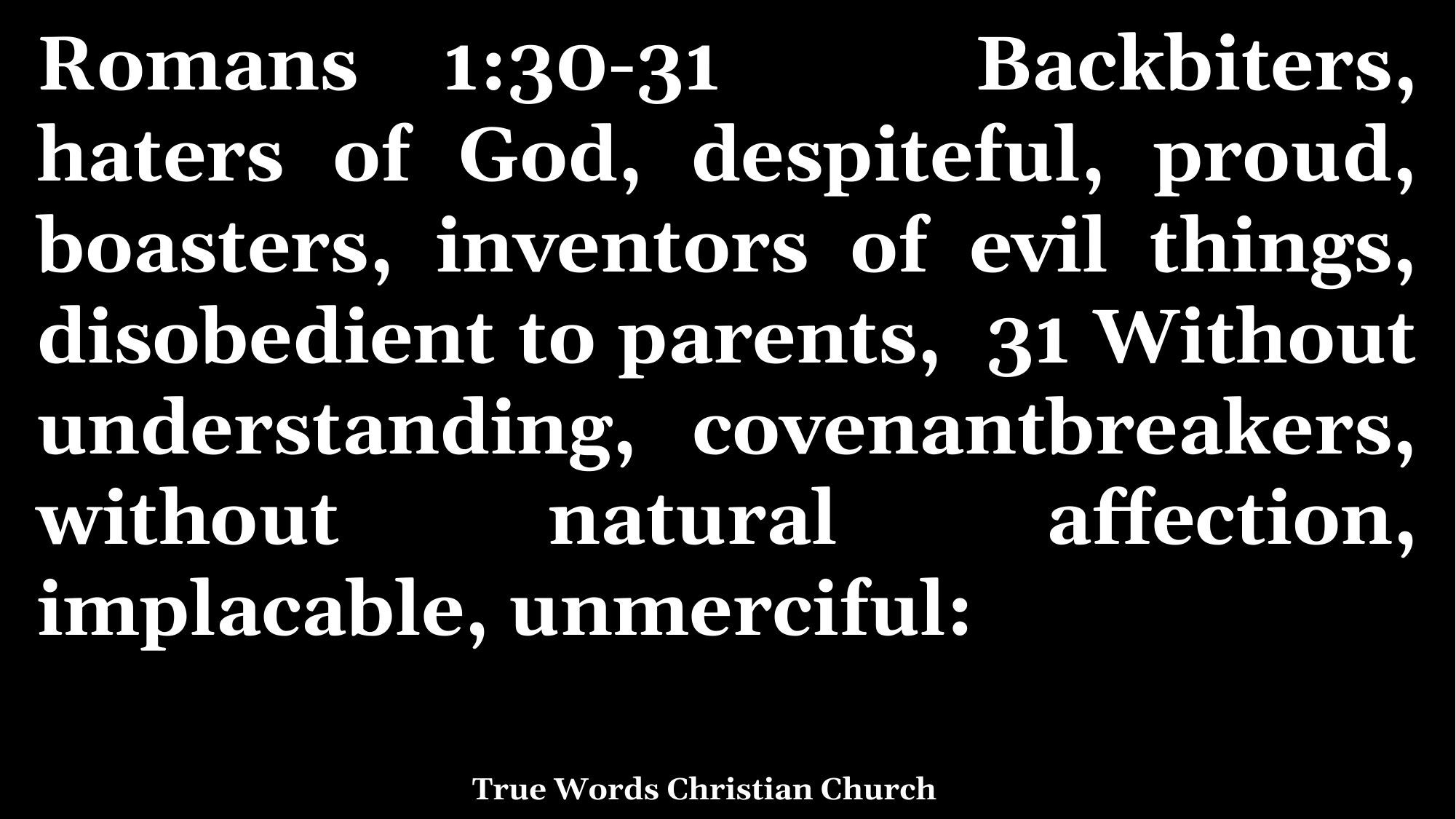

Romans 1:30-31   Backbiters, haters of God, despiteful, proud, boasters, inventors of evil things, disobedient to parents,  31 Without understanding, covenantbreakers, without natural affection, implacable, unmerciful:
True Words Christian Church